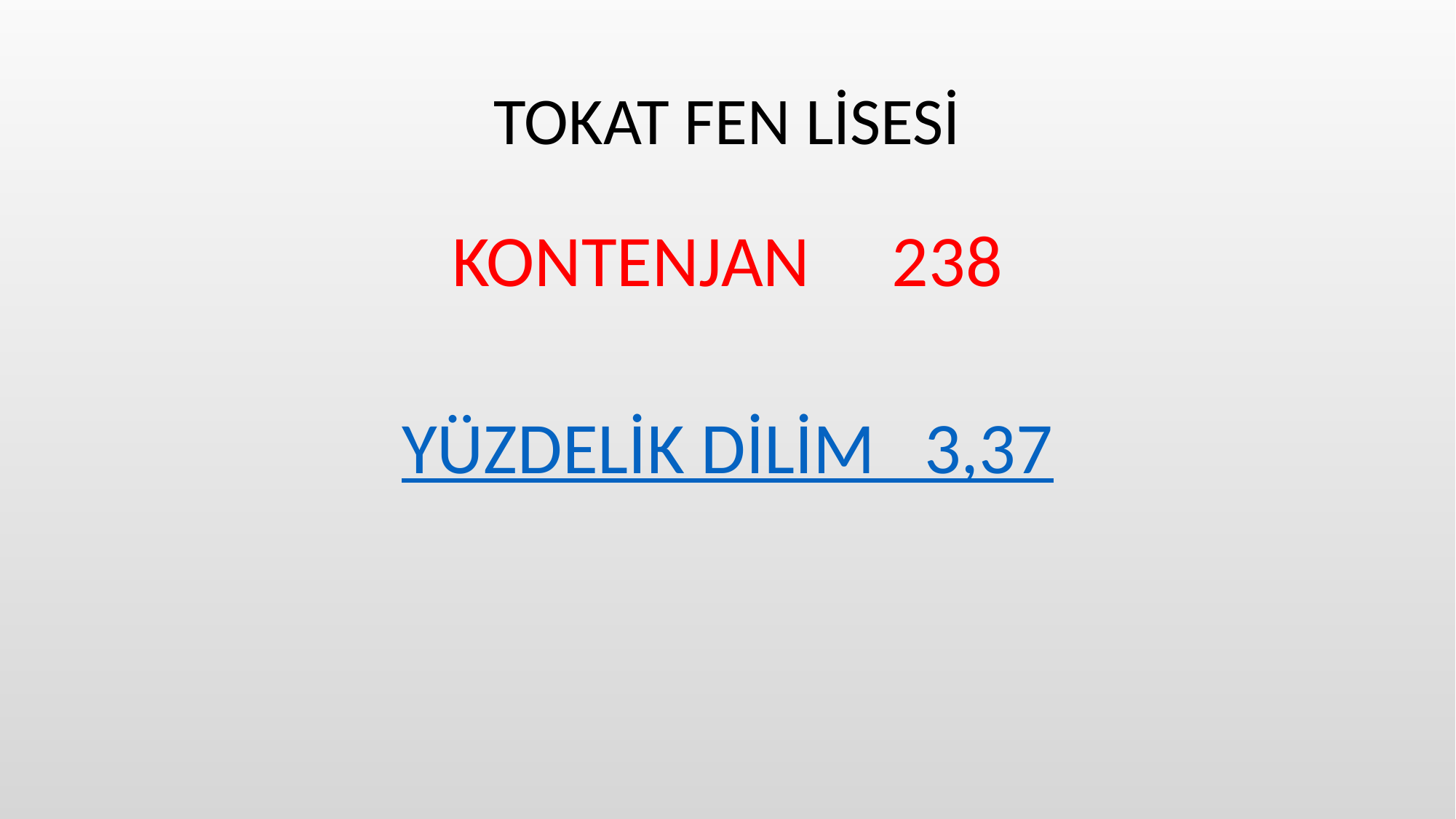

# TOKAT FEN LİSESİ
KONTENJAN     238

YÜZDELİK DİLİM   3,37